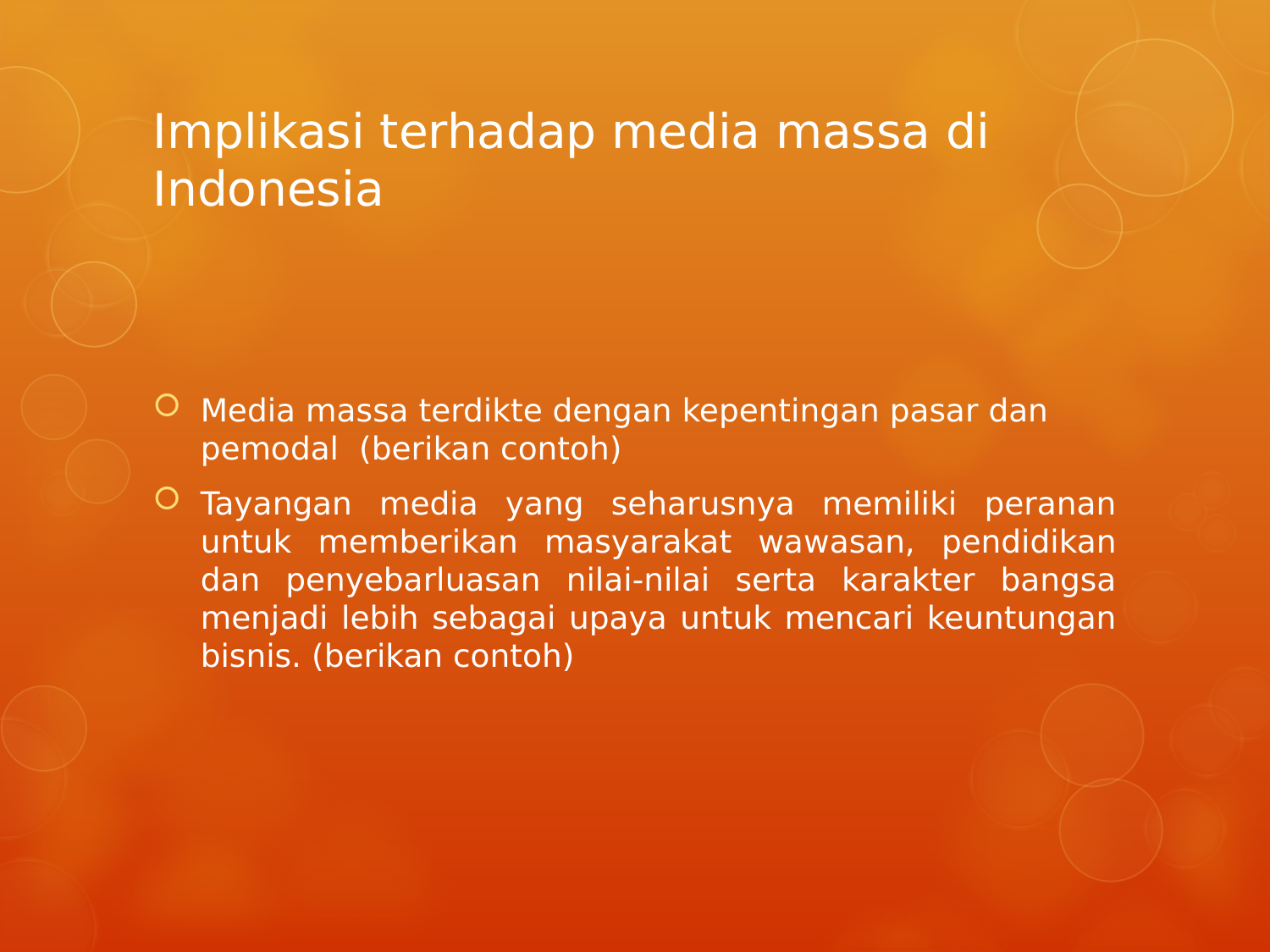

# Implikasi terhadap media massa di Indonesia
Media massa terdikte dengan kepentingan pasar dan pemodal  (berikan contoh)
Tayangan media yang seharusnya memiliki peranan untuk memberikan masyarakat wawasan, pendidikan dan penyebarluasan nilai-nilai serta karakter bangsa menjadi lebih sebagai upaya untuk mencari keuntungan bisnis. (berikan contoh)